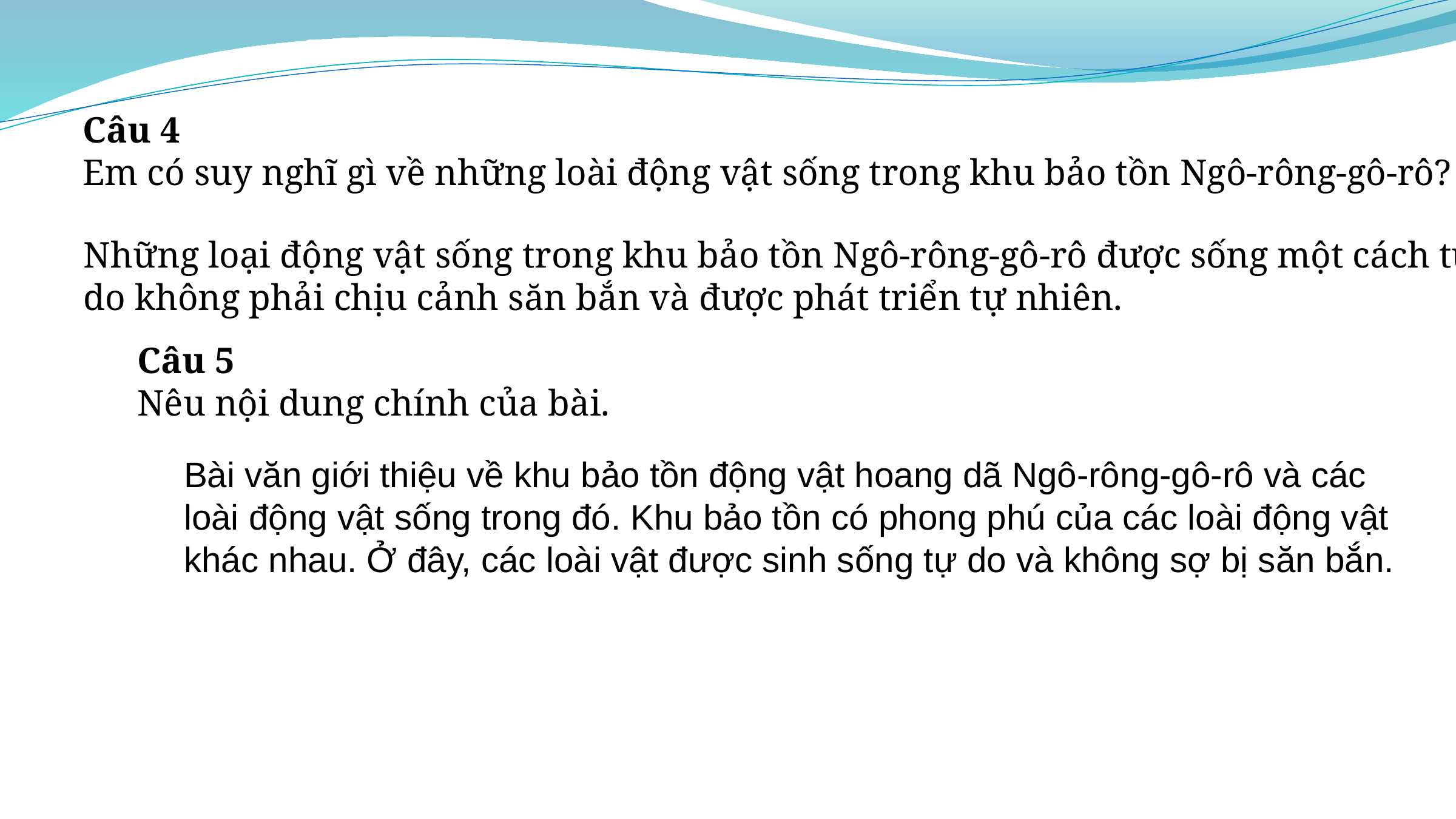

Câu 4
Em có suy nghĩ gì về những loài động vật sống trong khu bảo tồn Ngô-rông-gô-rô?
Những loại động vật sống trong khu bảo tồn Ngô-rông-gô-rô được sống một cách tự
do không phải chịu cảnh săn bắn và được phát triển tự nhiên.

Câu 5
Nêu nội dung chính của bài.
Bài văn giới thiệu về khu bảo tồn động vật hoang dã Ngô-rông-gô-rô và các
loài động vật sống trong đó. Khu bảo tồn có phong phú của các loài động vật
khác nhau. Ở đây, các loài vật được sinh sống tự do và không sợ bị săn bắn.